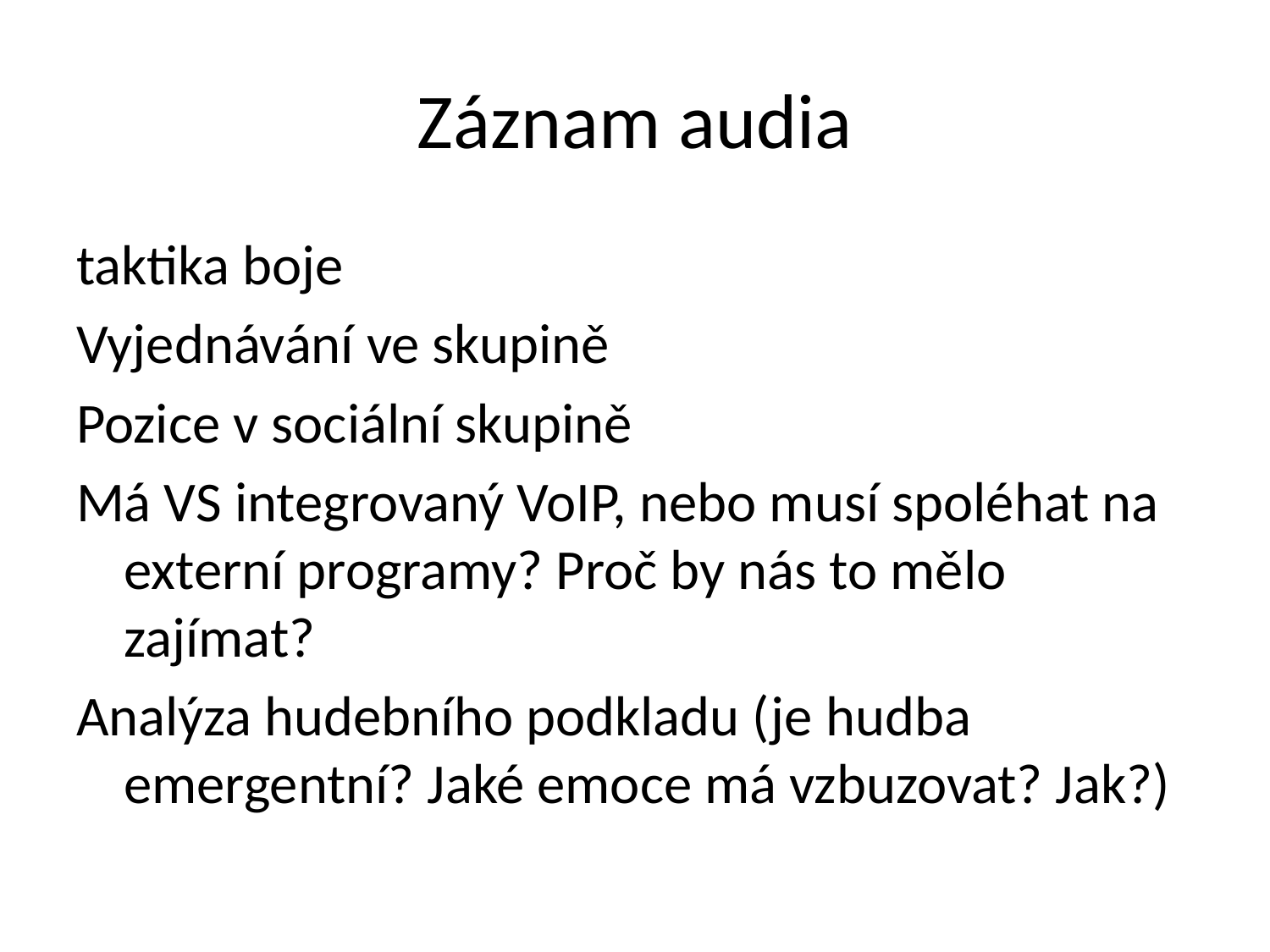

# Záznam audia
taktika boje
Vyjednávání ve skupině
Pozice v sociální skupině
Má VS integrovaný VoIP, nebo musí spoléhat na externí programy? Proč by nás to mělo zajímat?
Analýza hudebního podkladu (je hudba emergentní? Jaké emoce má vzbuzovat? Jak?)